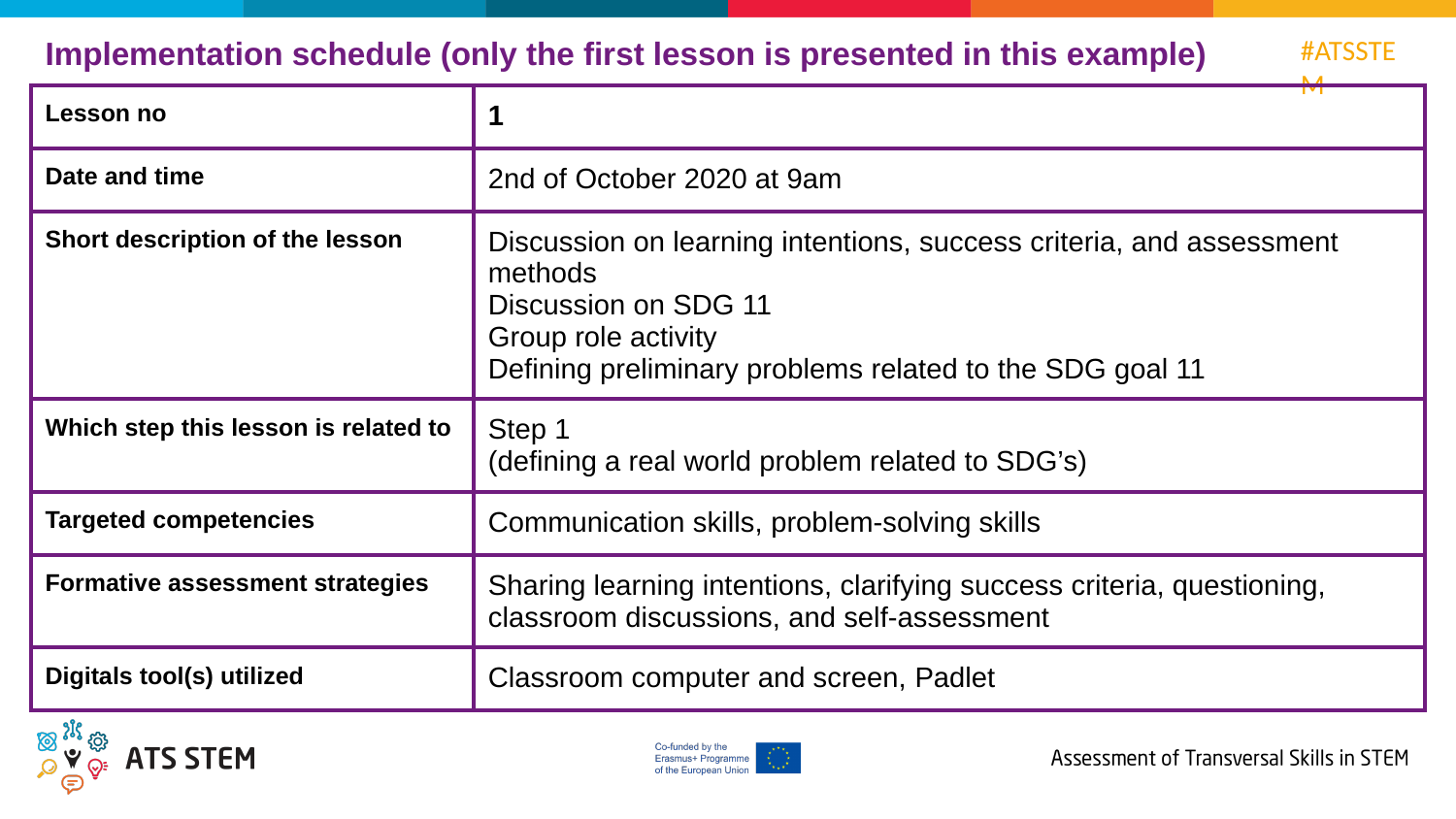

Implementation schedule (only the first lesson is presented in this example)

| Lesson no | 1 |
| --- | --- |
| Date and time | 2nd of October 2020 at 9am |
| Short description of the lesson | Discussion on learning intentions, success criteria, and assessment methods Discussion on SDG 11 Group role activity Defining preliminary problems related to the SDG goal 11 |
| Which step this lesson is related to | Step 1 (defining a real world problem related to SDG’s) |
| Targeted competencies | Communication skills, problem-solving skills |
| Formative assessment strategies | Sharing learning intentions, clarifying success criteria, questioning, classroom discussions, and self-assessment |
| Digitals tool(s) utilized | Classroom computer and screen, Padlet |